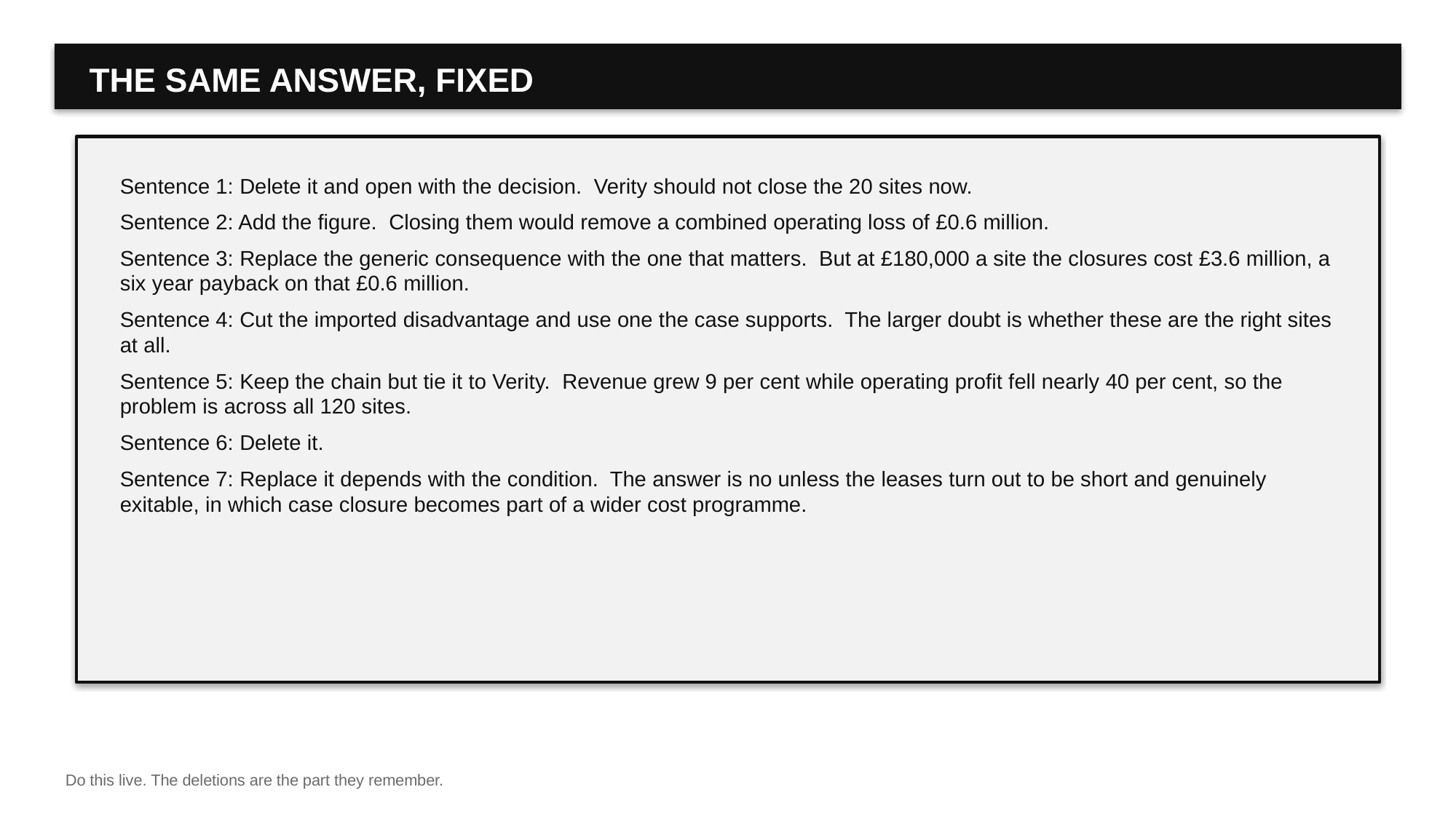

THE SAME ANSWER, FIXED

Sentence 1: Delete it and open with the decision.  Verity should not close the 20 sites now.
Sentence 2: Add the figure.  Closing them would remove a combined operating loss of £0.6 million.
Sentence 3: Replace the generic consequence with the one that matters.  But at £180,000 a site the closures cost £3.6 million, a six year payback on that £0.6 million.
Sentence 4: Cut the imported disadvantage and use one the case supports.  The larger doubt is whether these are the right sites at all.
Sentence 5: Keep the chain but tie it to Verity.  Revenue grew 9 per cent while operating profit fell nearly 40 per cent, so the problem is across all 120 sites.
Sentence 6: Delete it.
Sentence 7: Replace it depends with the condition.  The answer is no unless the leases turn out to be short and genuinely exitable, in which case closure becomes part of a wider cost programme.
Do this live. The deletions are the part they remember.